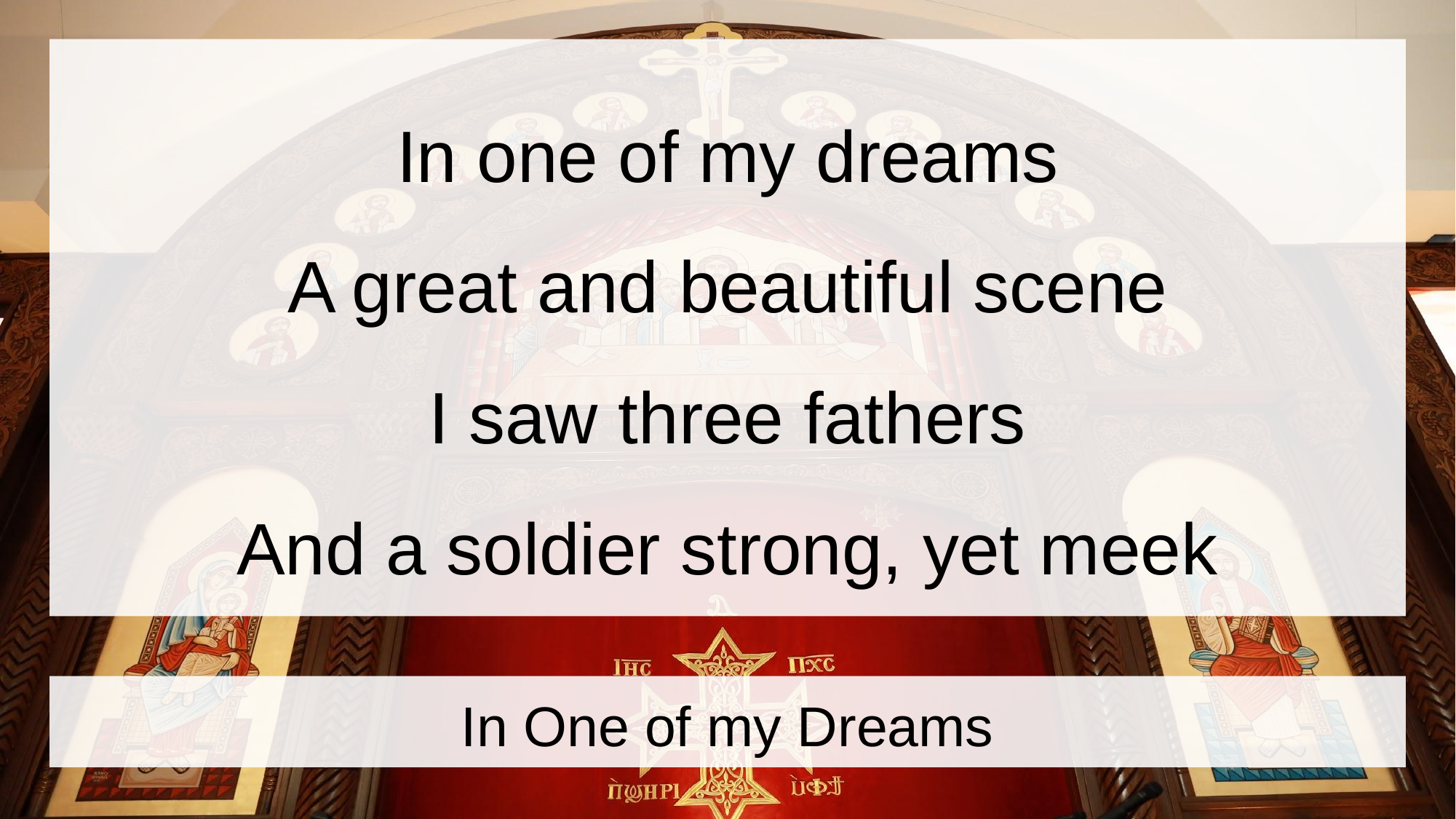

In one of my dreams
A great and beautiful scene
I saw three fathers
And a soldier strong, yet meek
# In One of my Dreams